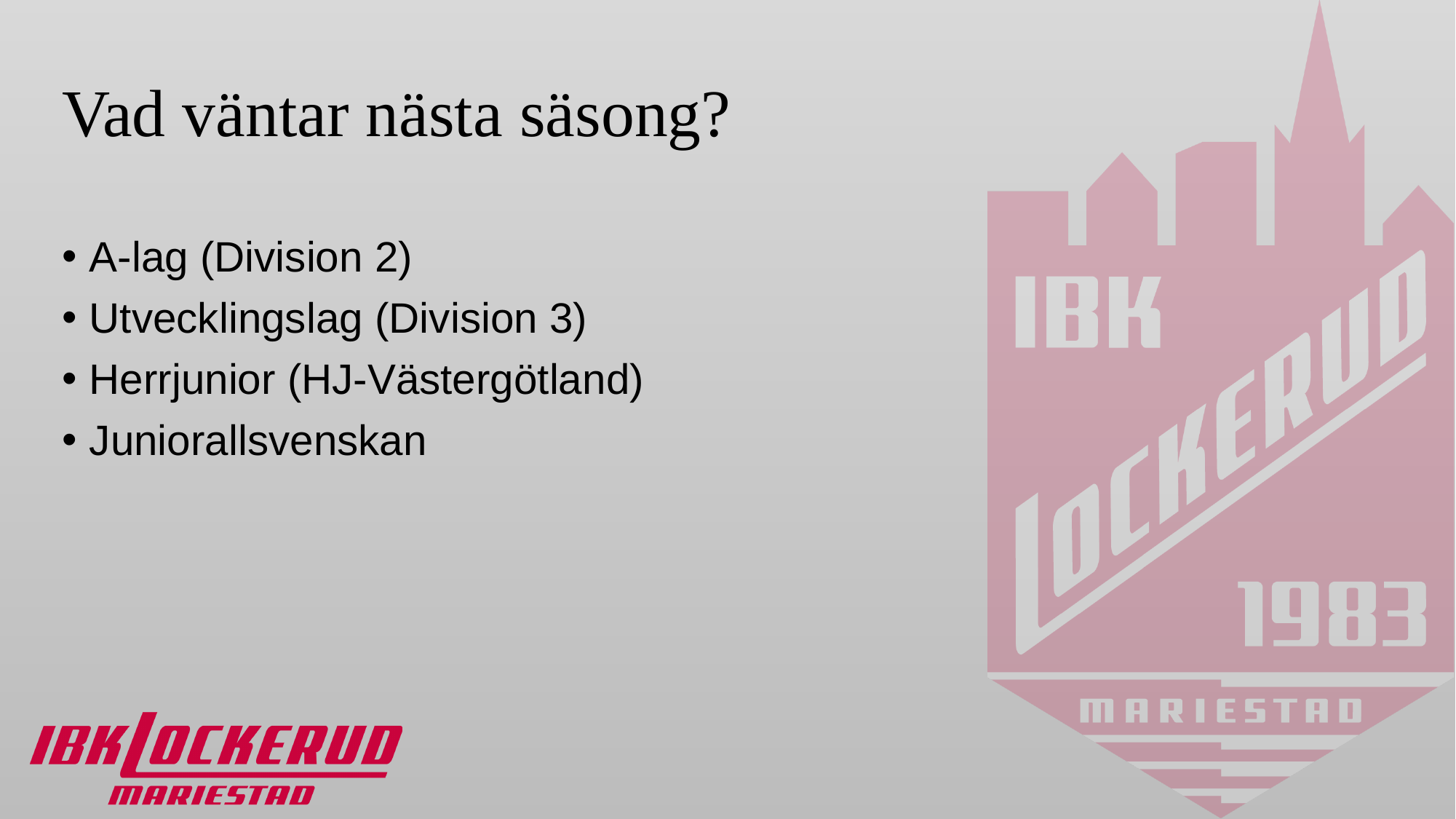

# Vad väntar nästa säsong?
A-lag (Division 2)
Utvecklingslag (Division 3)
Herrjunior (HJ-Västergötland)
Juniorallsvenskan